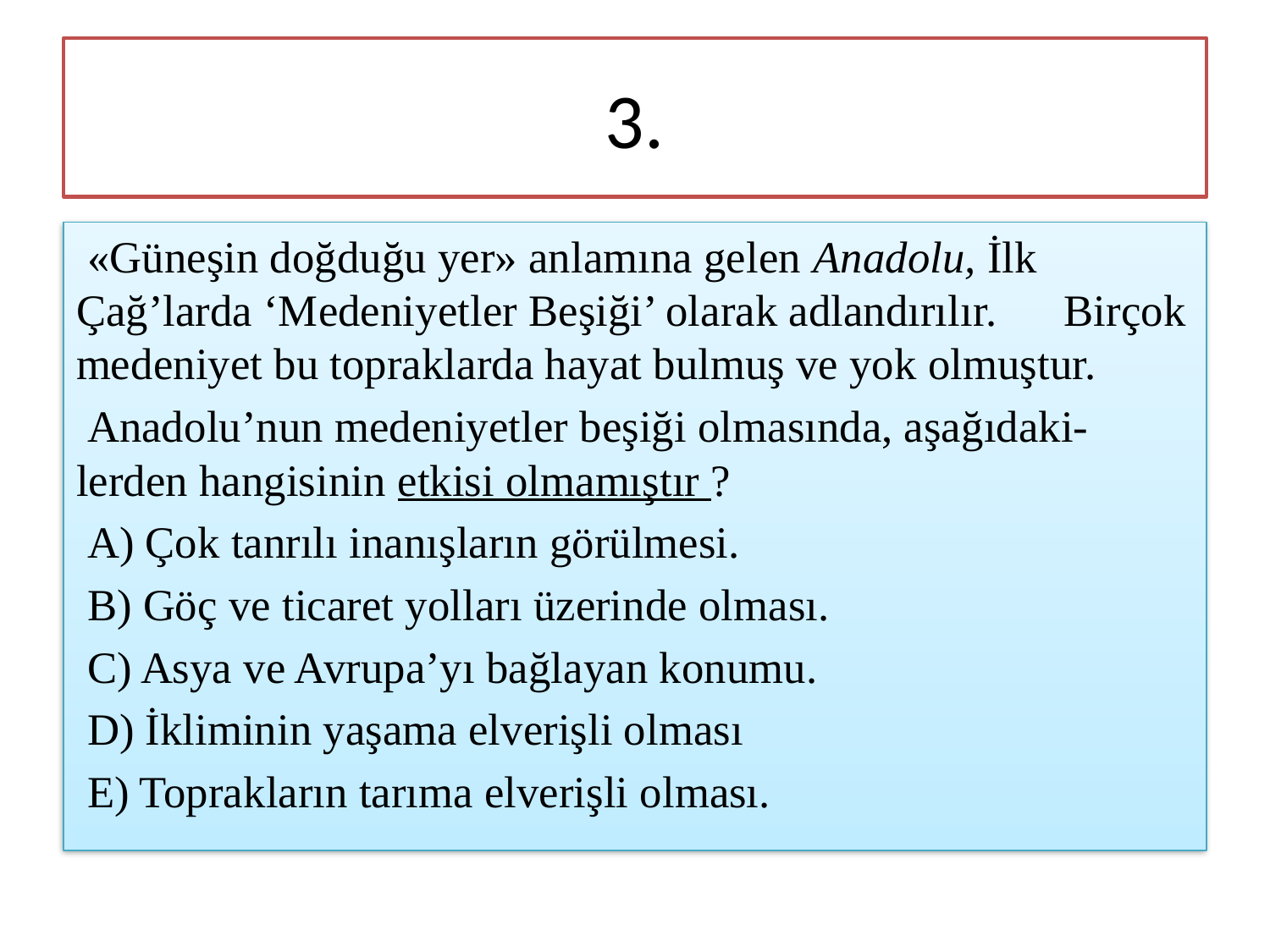

# 3.
 «Güneşin doğduğu yer» anlamına gelen Anadolu, İlk Çağ’larda ‘Medeniyetler Beşiği’ olarak adlandırılır.      Birçok medeniyet bu topraklarda hayat bulmuş ve yok olmuştur.
 Anadolu’nun medeniyetler beşiği olmasında, aşağıdaki-lerden hangisinin etkisi olmamıştır ?
 A) Çok tanrılı inanışların görülmesi.
 B) Göç ve ticaret yolları üzerinde olması.
 C) Asya ve Avrupa’yı bağlayan konumu.
 D) İkliminin yaşama elverişli olması
 E) Toprakların tarıma elverişli olması.